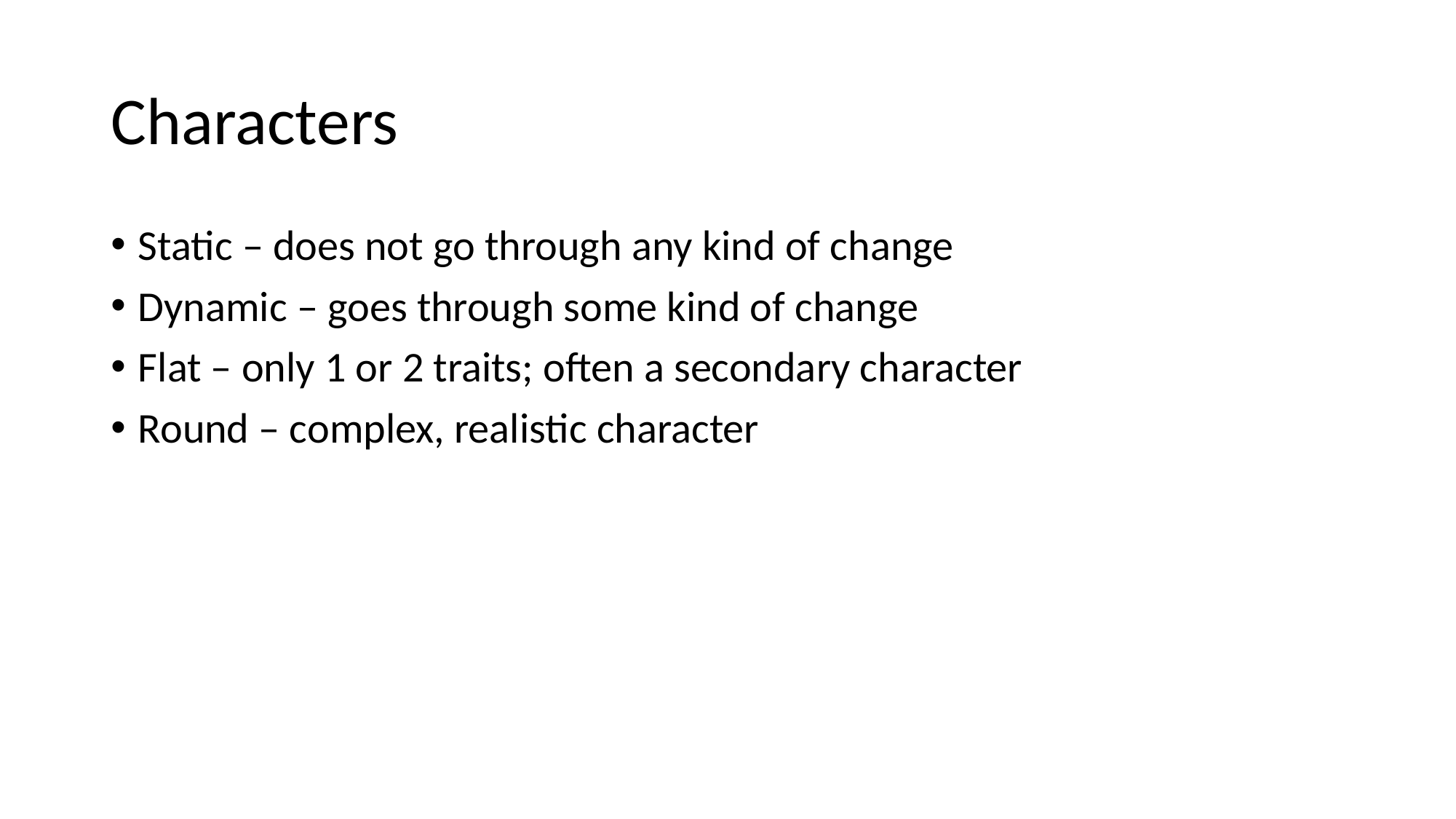

# Characters
Static – does not go through any kind of change
Dynamic – goes through some kind of change
Flat – only 1 or 2 traits; often a secondary character
Round – complex, realistic character